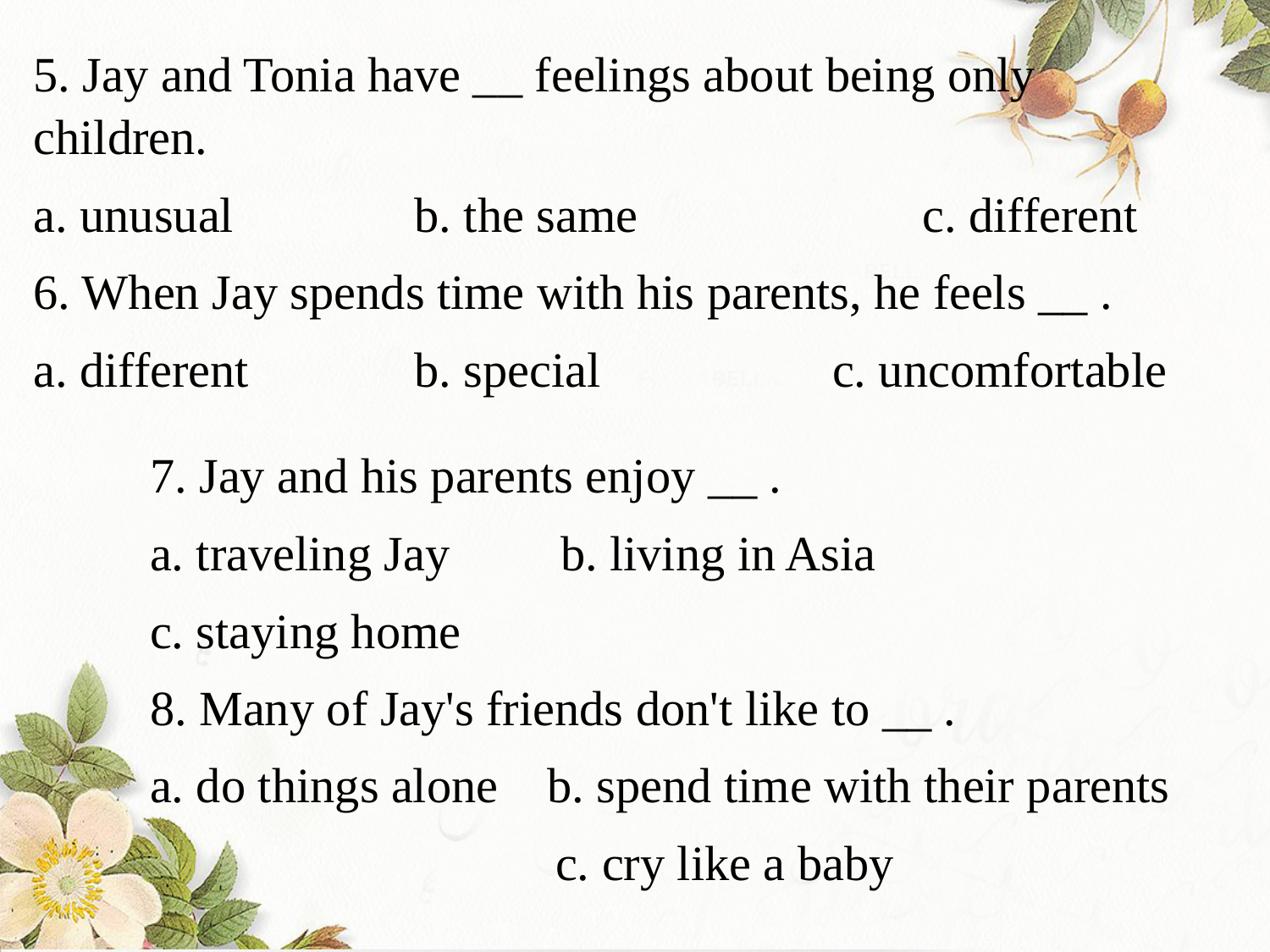

5. Jay and Tonia have __ feelings about being only children.
a. unusual 		b. the same 			c. different
6. When Jay spends time with his parents, he feels __ .
a. different 		b. special 		   c. uncomfortable
7. Jay and his parents enjoy __ .
a. traveling Jay         b. living in Asia
c. staying home
8. Many of Jay's friends don't like to __ .
a. do things alone    b. spend time with their parents
 			  c. cry like a baby